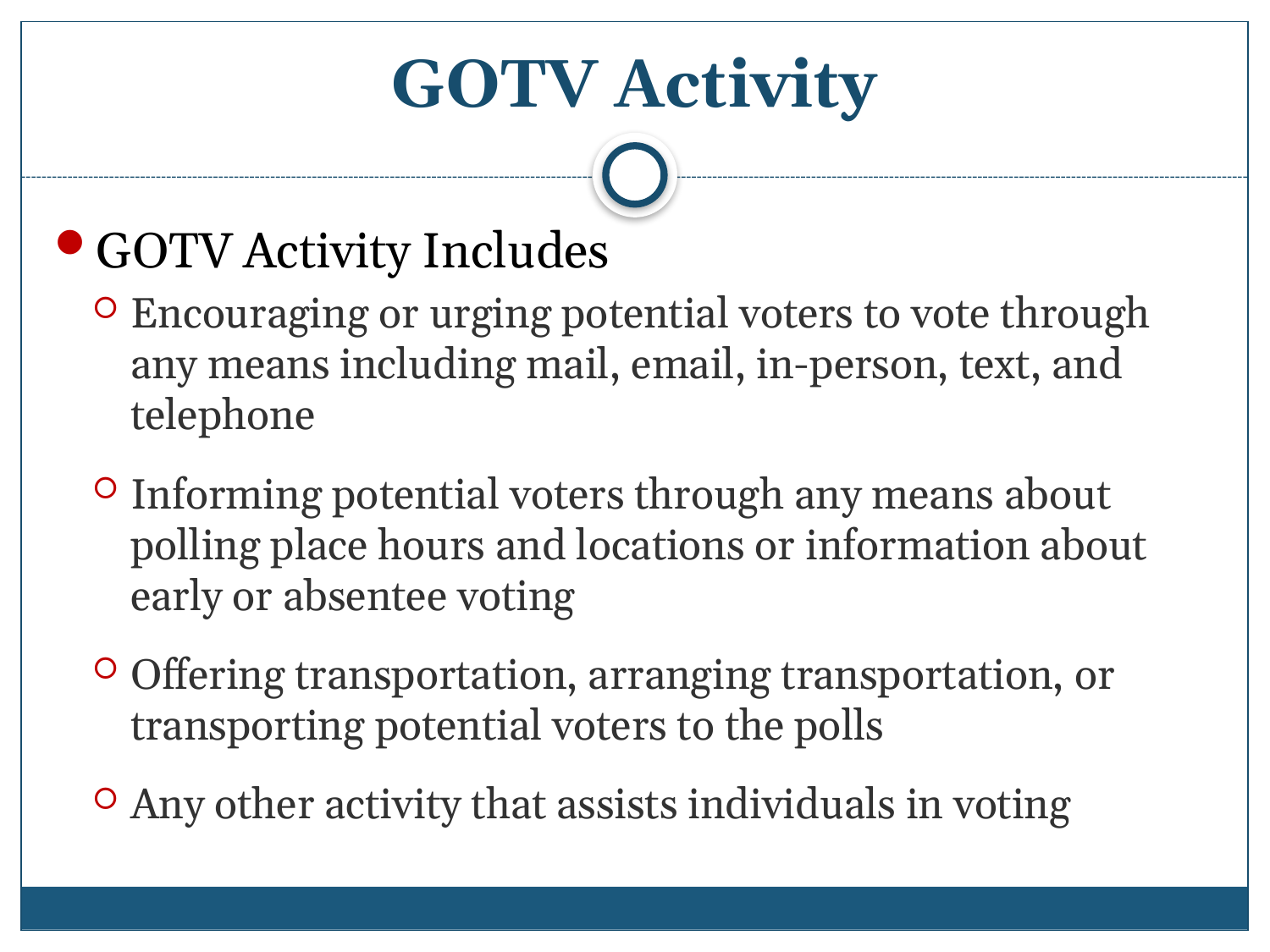

# GOTV Activity
GOTV Activity Includes
Encouraging or urging potential voters to vote through any means including mail, email, in-person, text, and telephone

Informing potential voters through any means about polling place hours and locations or information about early or absentee voting

Offering transportation, arranging transportation, or transporting potential voters to the polls

Any other activity that assists individuals in voting